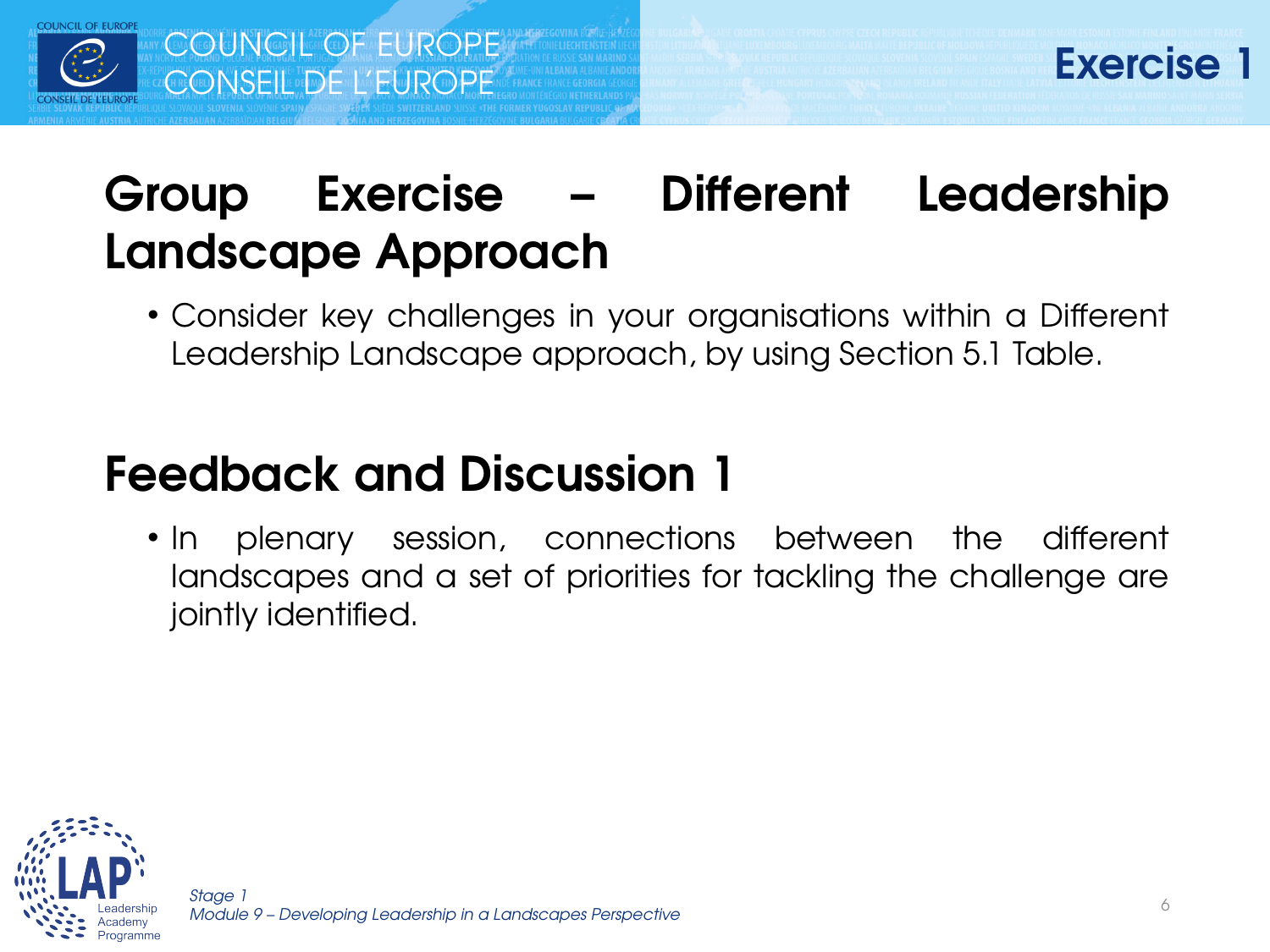

# Exercise 1
Group Exercise – Different Leadership Landscape Approach
Consider key challenges in your organisations within a Different Leadership Landscape approach, by using Section 5.1 Table.

Feedback and Discussion 1
In plenary session, connections between the different landscapes and a set of priorities for tackling the challenge are jointly identified.

Stage 1
Module 9 – Developing Leadership in a Landscapes Perspective
6